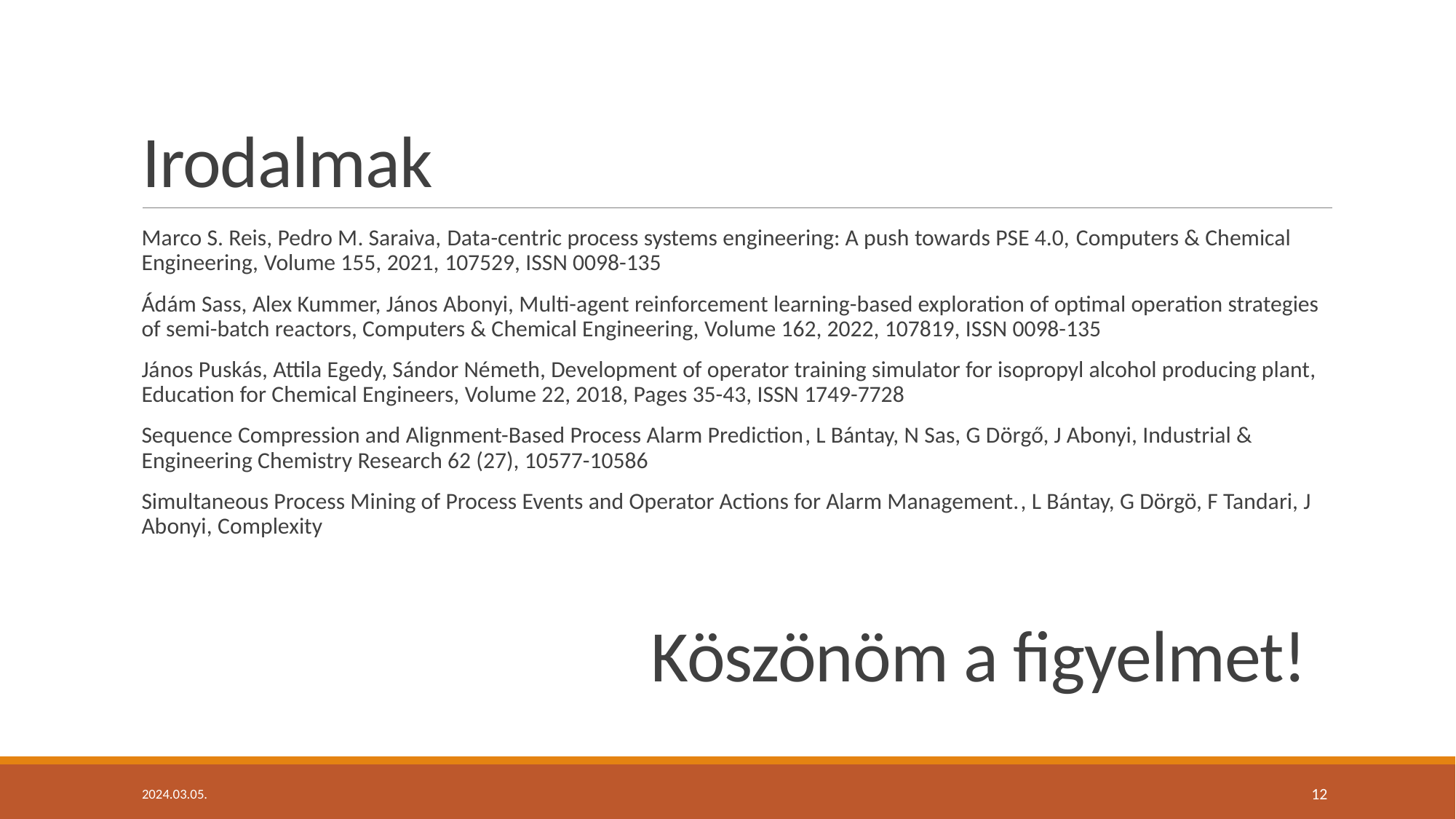

# Irodalmak
Marco S. Reis, Pedro M. Saraiva, Data-centric process systems engineering: A push towards PSE 4.0, Computers & Chemical Engineering, Volume 155, 2021, 107529, ISSN 0098-135
Ádám Sass, Alex Kummer, János Abonyi, Multi-agent reinforcement learning-based exploration of optimal operation strategies of semi-batch reactors, Computers & Chemical Engineering, Volume 162, 2022, 107819, ISSN 0098-135
János Puskás, Attila Egedy, Sándor Németh, Development of operator training simulator for isopropyl alcohol producing plant, Education for Chemical Engineers, Volume 22, 2018, Pages 35-43, ISSN 1749-7728
Sequence Compression and Alignment-Based Process Alarm Prediction, L Bántay, N Sas, G Dörgő, J Abonyi, Industrial & Engineering Chemistry Research 62 (27), 10577-10586
Simultaneous Process Mining of Process Events and Operator Actions for Alarm Management., L Bántay, G Dörgö, F Tandari, J Abonyi, Complexity
Köszönöm a figyelmet!
2024.03.05.
12